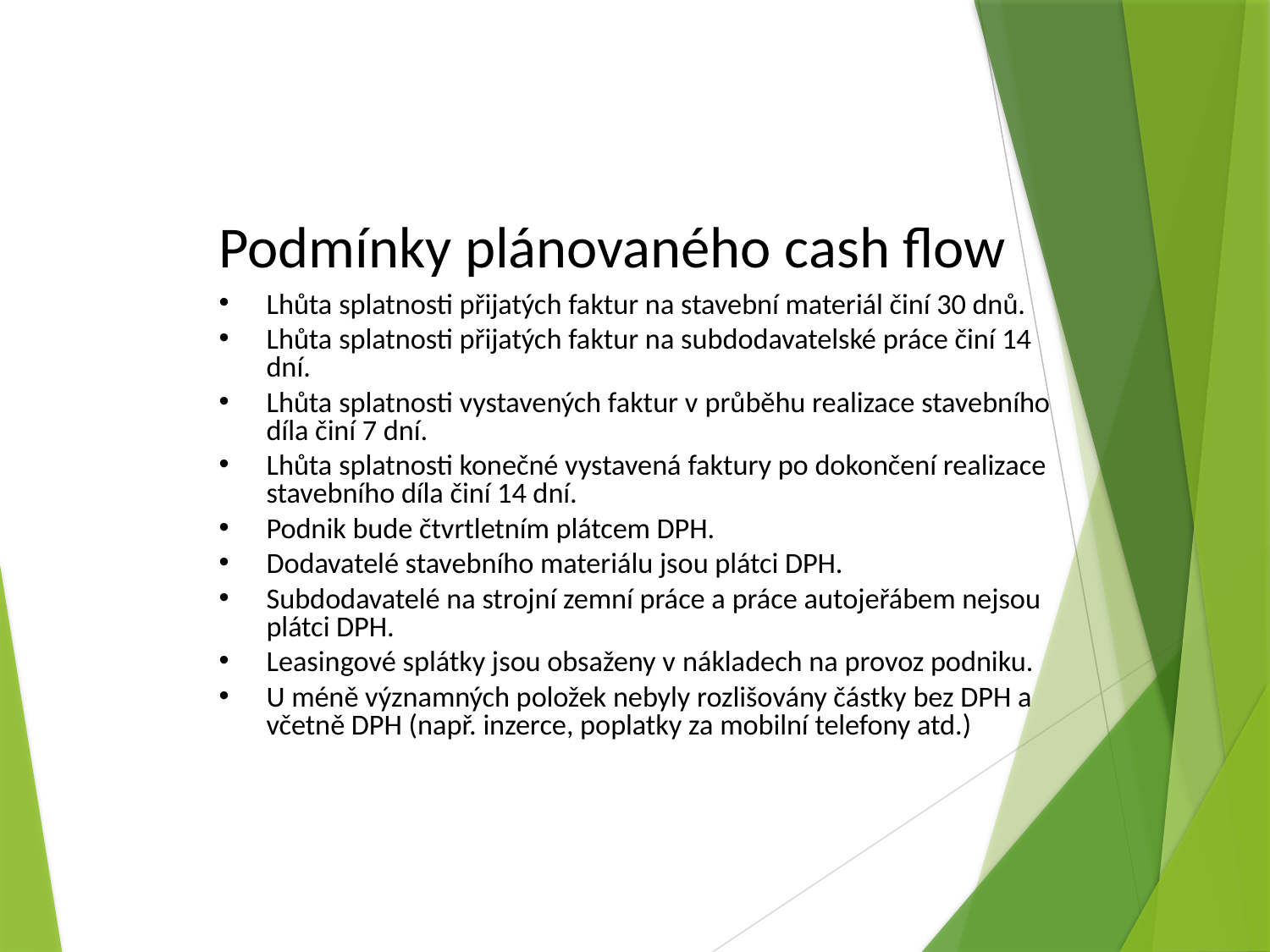

Podmínky plánovaného cash flow
Lhůta splatnosti přijatých faktur na stavební materiál činí 30 dnů.
Lhůta splatnosti přijatých faktur na subdodavatelské práce činí 14 dní.
Lhůta splatnosti vystavených faktur v průběhu realizace stavebního díla činí 7 dní.
Lhůta splatnosti konečné vystavená faktury po dokončení realizace stavebního díla činí 14 dní.
Podnik bude čtvrtletním plátcem DPH.
Dodavatelé stavebního materiálu jsou plátci DPH.
Subdodavatelé na strojní zemní práce a práce autojeřábem nejsou plátci DPH.
Leasingové splátky jsou obsaženy v nákladech na provoz podniku.
U méně významných položek nebyly rozlišovány částky bez DPH a včetně DPH (např. inzerce, poplatky za mobilní telefony atd.)